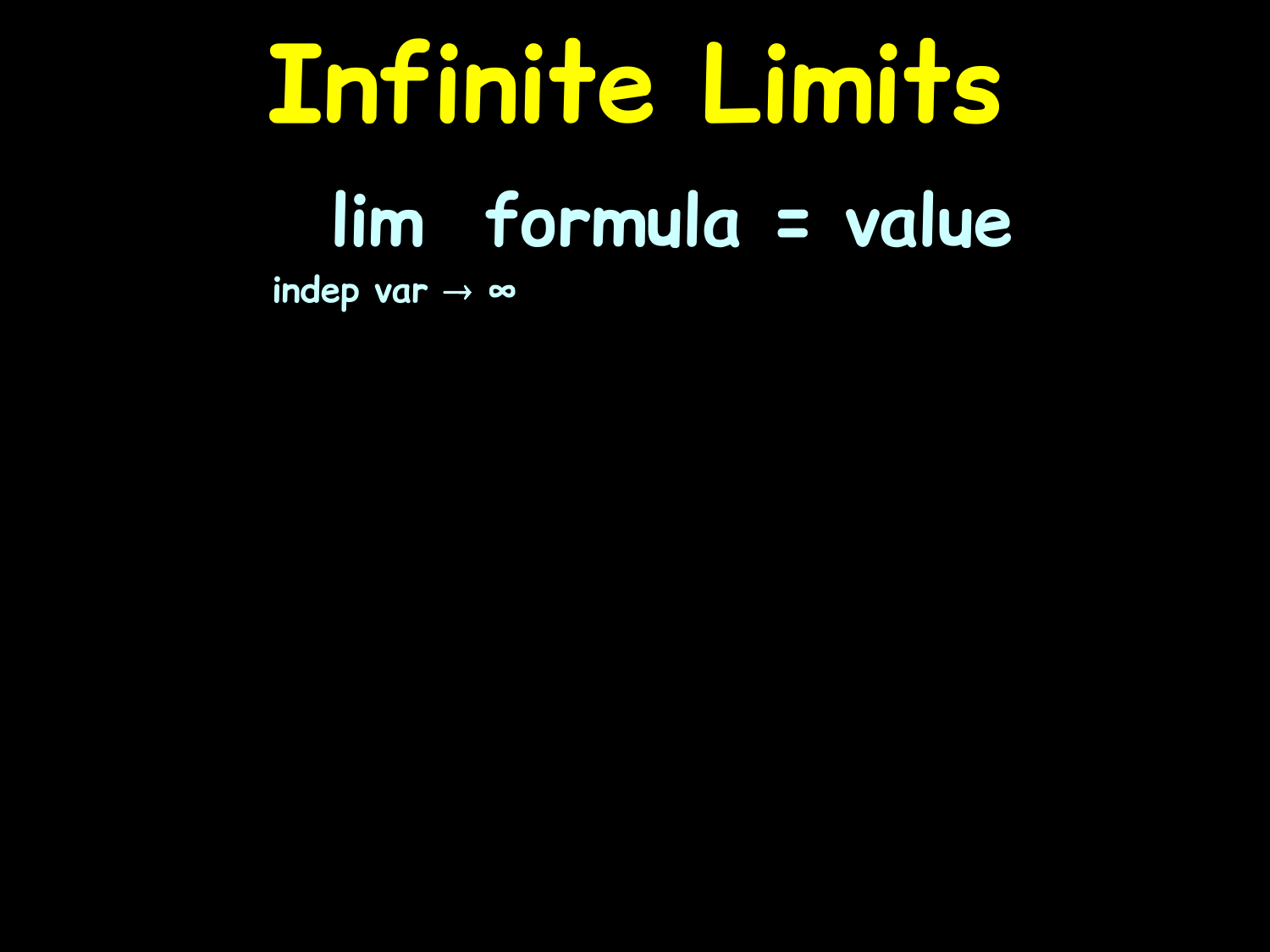

# Infinite Limits
		lim  formula = value
	         indep var → ∞